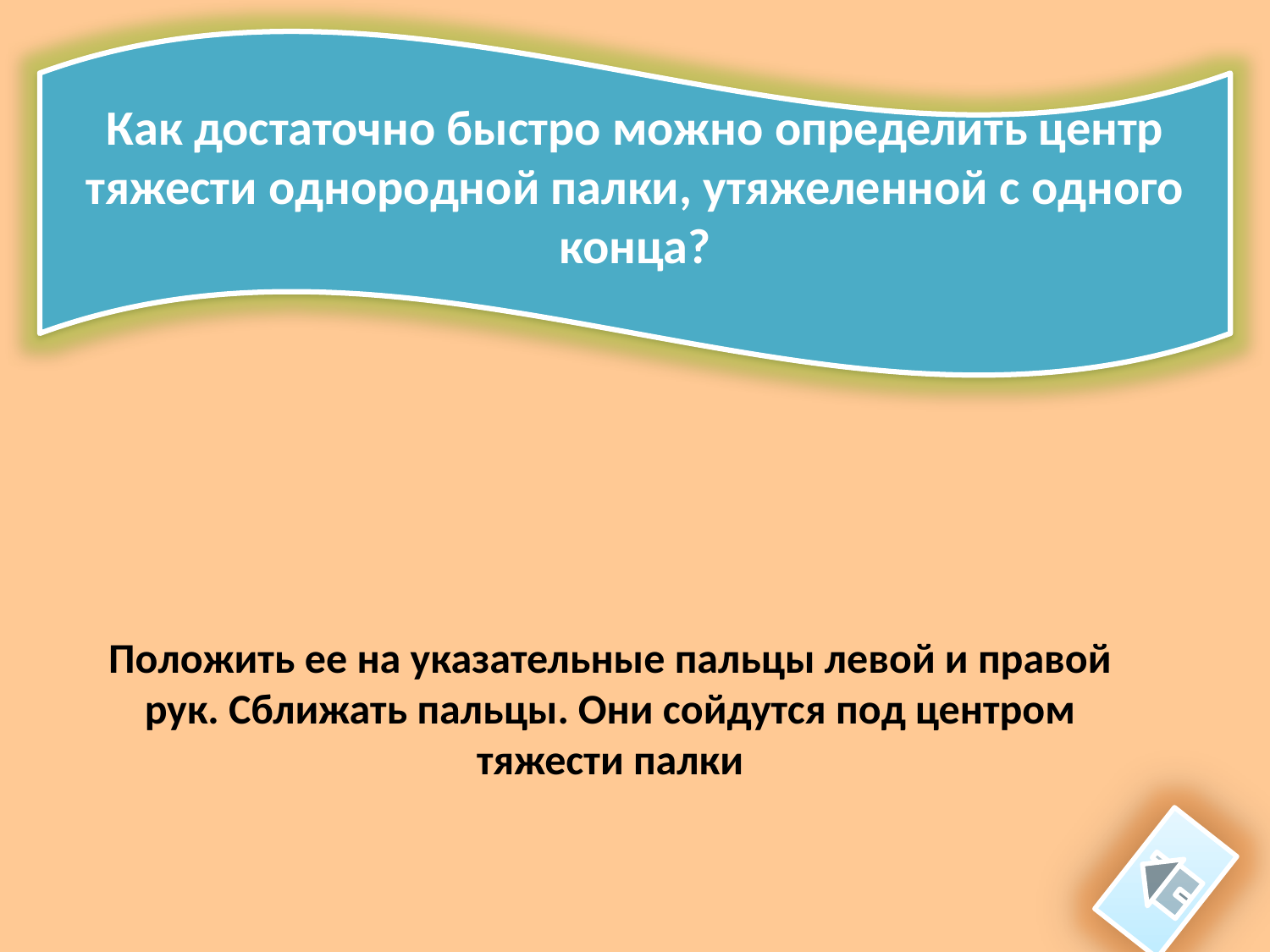

Как достаточно быстро можно определить центр тяжести однородной палки, утяжеленной с одного конца?

Положить ее на указательные пальцы левой и правой рук. Сближать пальцы. Они сойдутся под центром тяжести палки